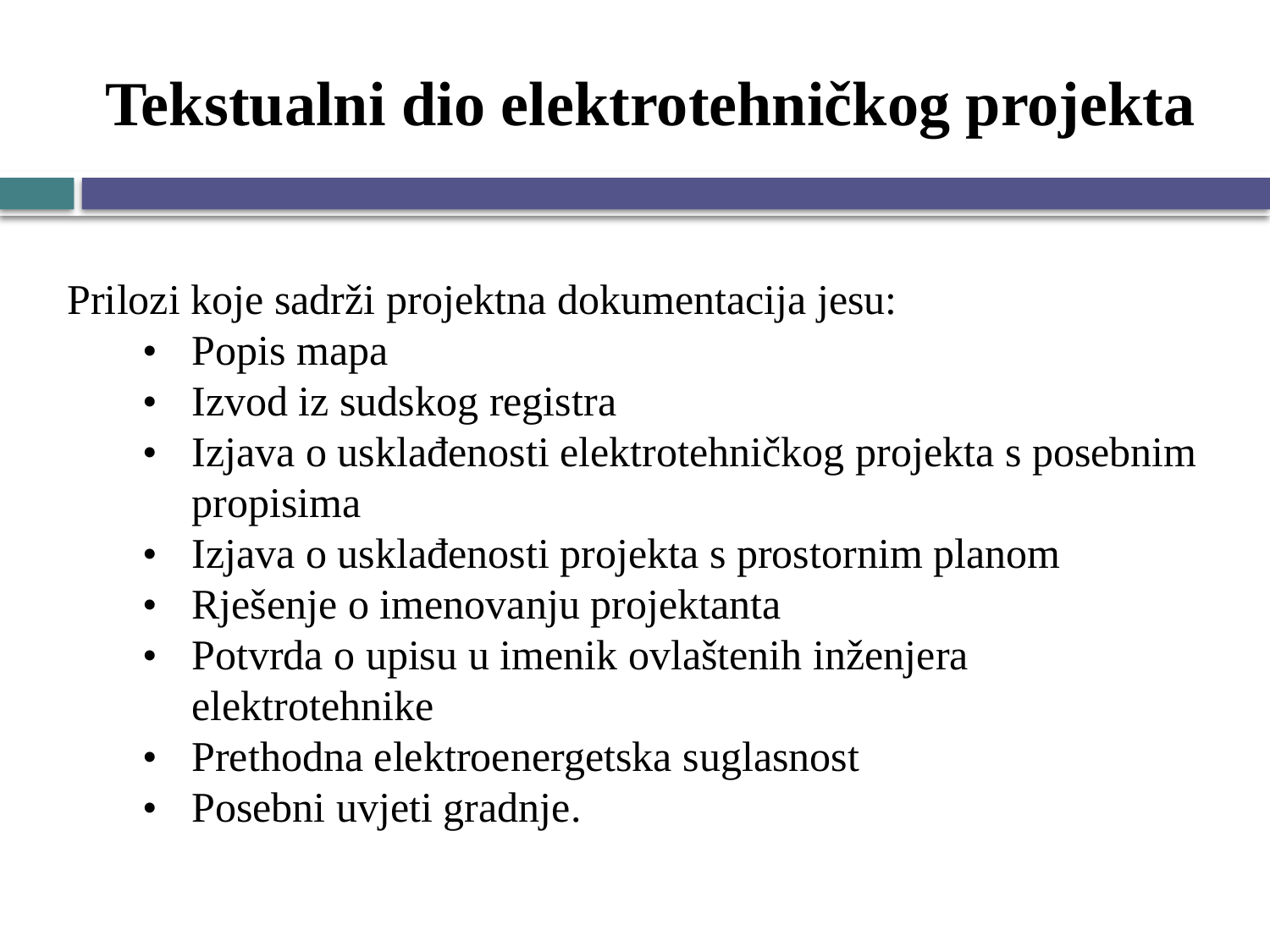

# Tekstualni dio elektrotehničkog projekta
Prilozi koje sadrži projektna dokumentacija jesu:
•	Popis mapa
•	Izvod iz sudskog registra
•	Izjava o usklađenosti elektrotehničkog projekta s posebnim propisima
•	Izjava o usklađenosti projekta s prostornim planom
•	Rješenje o imenovanju projektanta
•	Potvrda o upisu u imenik ovlaštenih inženjera elektrotehnike
•	Prethodna elektroenergetska suglasnost
•	Posebni uvjeti gradnje.